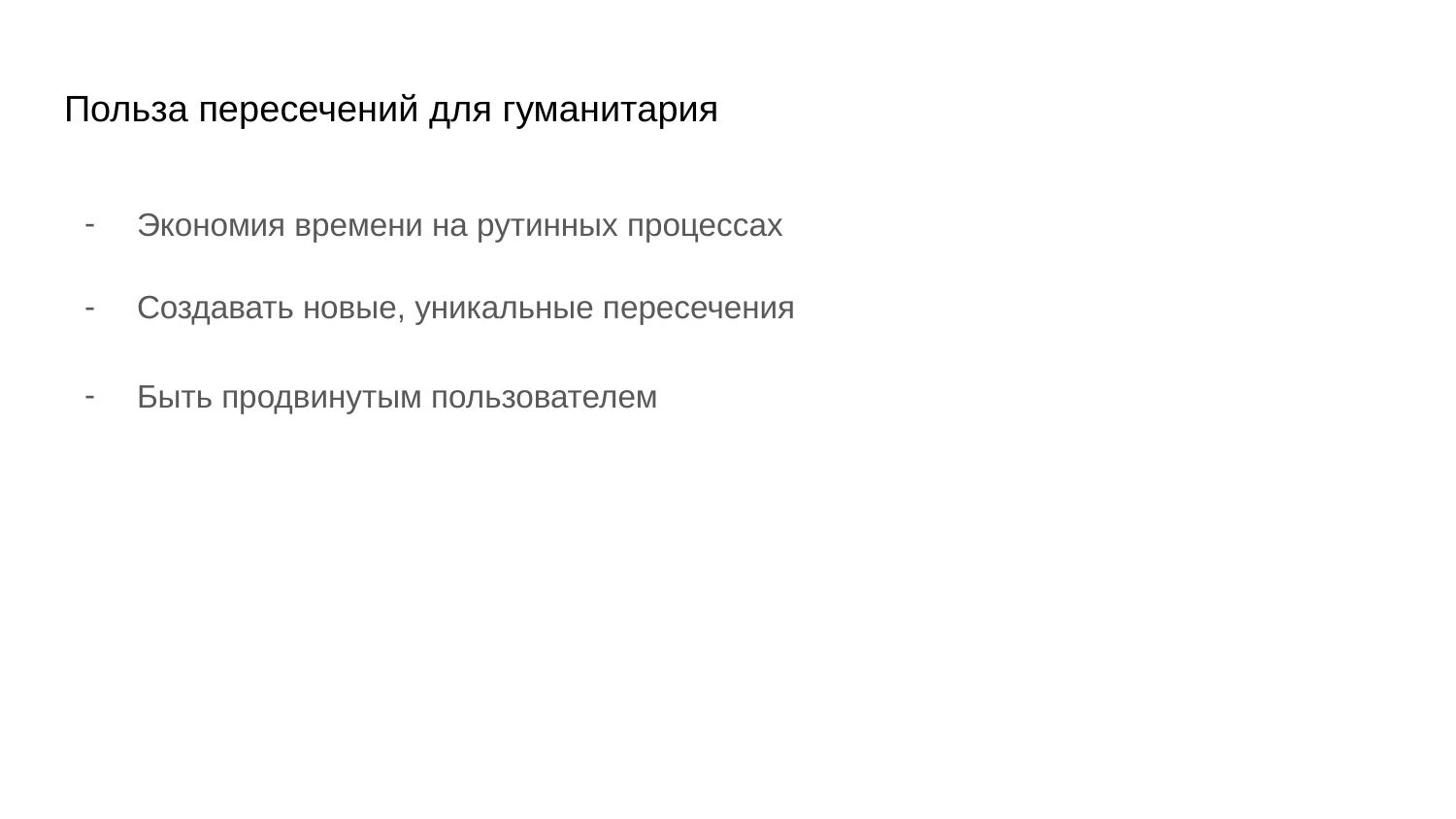

# Польза пересечений для гуманитария
Экономия времени на рутинных процессах
Создавать новые, уникальные пересечения
Быть продвинутым пользователем